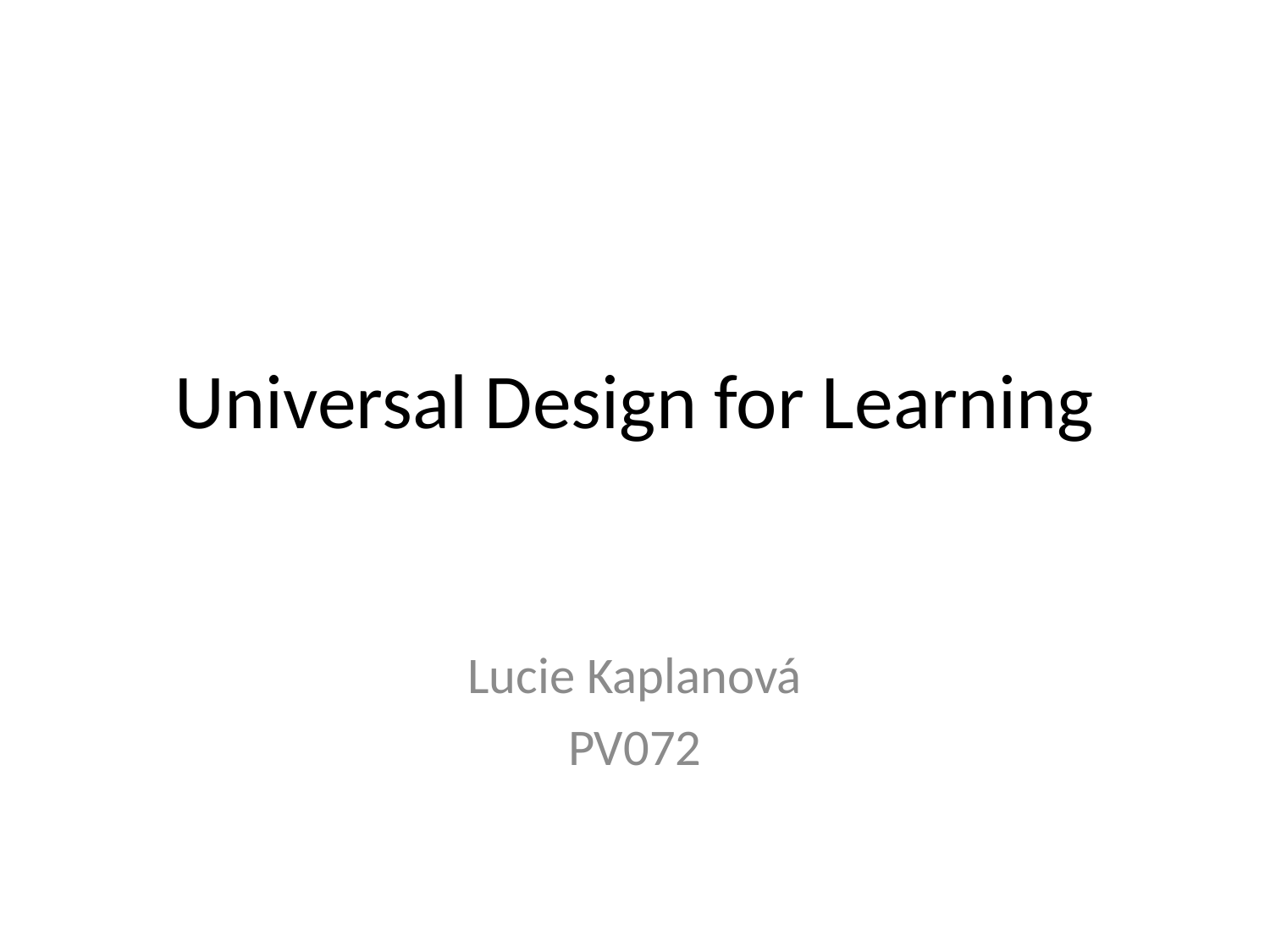

# Universal Design for Learning
Lucie Kaplanová
PV072